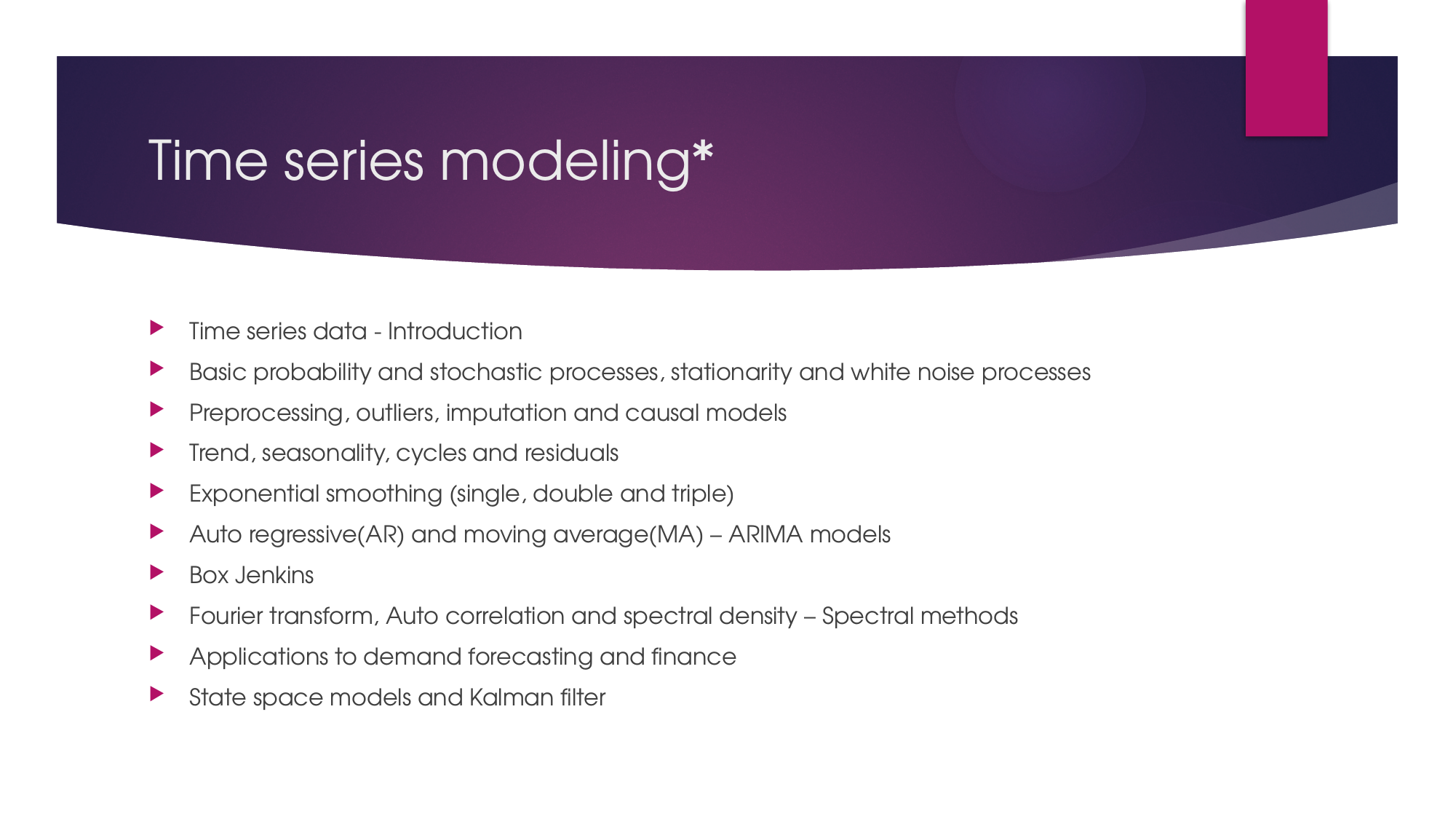

# Time series modeling*
Time series data - Introduction
Basic probability and stochastic processes, stationarity and white noise processes
Preprocessing, outliers, imputation and causal models
Trend, seasonality, cycles and residuals
Exponential smoothing (single, double and triple)
Auto regressive(AR) and moving average(MA) – ARIMA models
Box Jenkins
Fourier transform, Auto correlation and spectral density – Spectral methods
Applications to demand forecasting and finance
State space models and Kalman filter